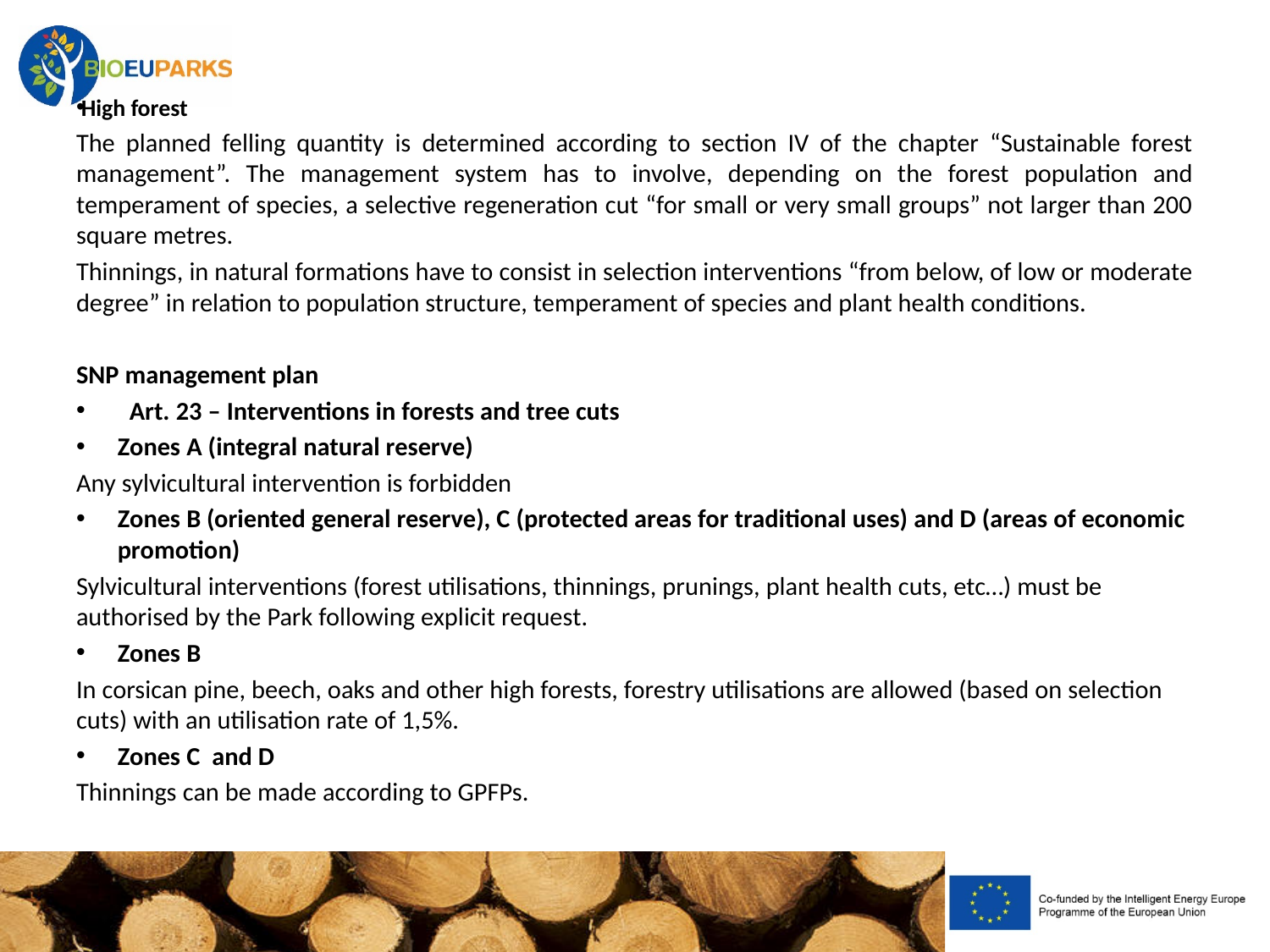

High forest
The planned felling quantity is determined according to section IV of the chapter “Sustainable forest management”. The management system has to involve, depending on the forest population and temperament of species, a selective regeneration cut “for small or very small groups” not larger than 200 square metres.
Thinnings, in natural formations have to consist in selection interventions “from below, of low or moderate degree” in relation to population structure, temperament of species and plant health conditions.

SNP management plan
  Art. 23 – Interventions in forests and tree cuts
Zones A (integral natural reserve)
Any sylvicultural intervention is forbidden
Zones B (oriented general reserve), C (protected areas for traditional uses) and D (areas of economic promotion)
Sylvicultural interventions (forest utilisations, thinnings, prunings, plant health cuts, etc…) must be authorised by the Park following explicit request.
Zones B
In corsican pine, beech, oaks and other high forests, forestry utilisations are allowed (based on selection cuts) with an utilisation rate of 1,5%.
Zones C  and D
Thinnings can be made according to GPFPs.